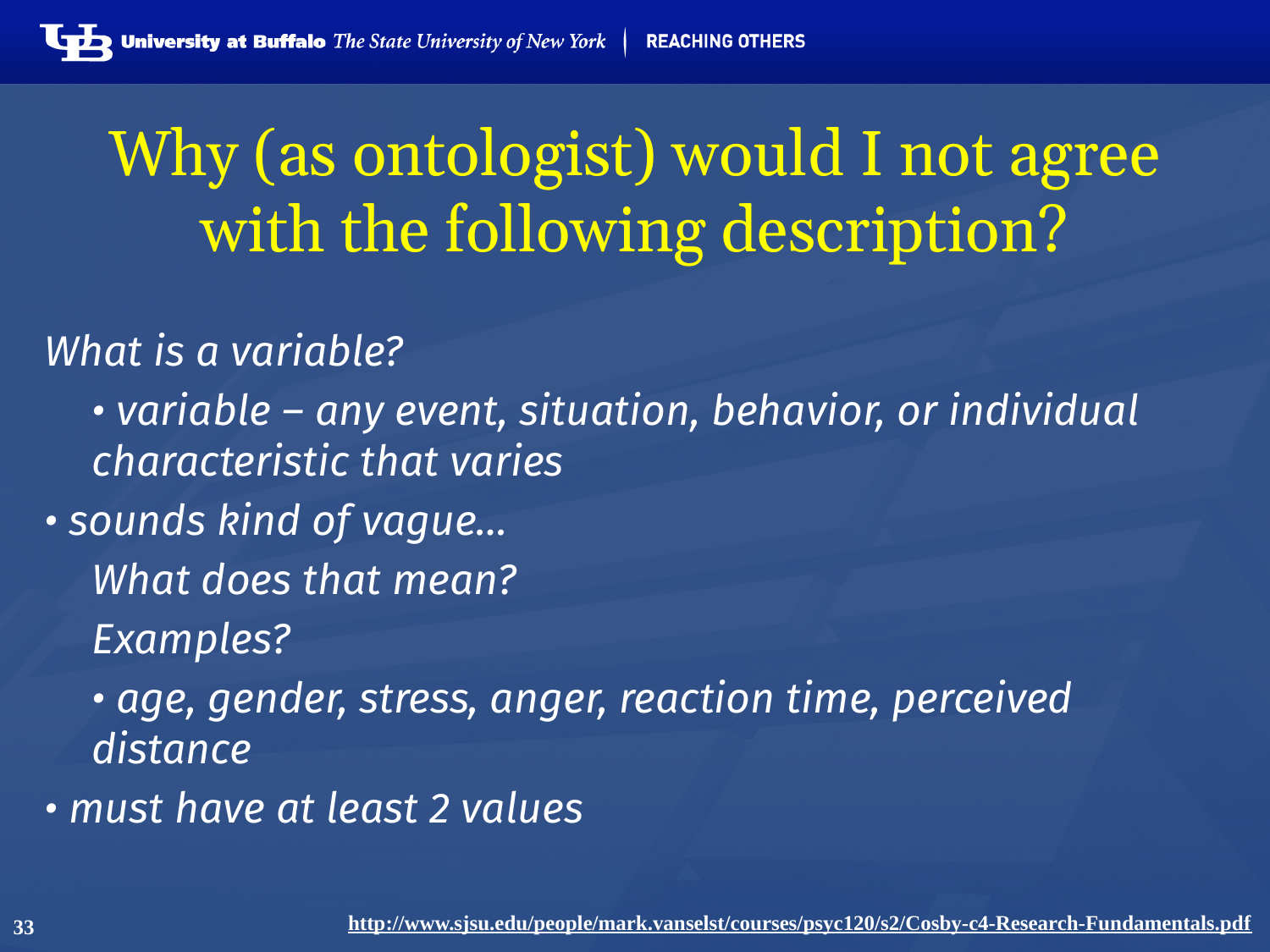

# Why (as ontologist) would I not agree with the following description?
What is a variable?
	• variable – any event, situation, behavior, or individual characteristic that varies
• sounds kind of vague…
	What does that mean?
	Examples?
	• age, gender, stress, anger, reaction time, perceived distance
• must have at least 2 values
33
http://www.sjsu.edu/people/mark.vanselst/courses/psyc120/s2/Cosby-c4-Research-Fundamentals.pdf